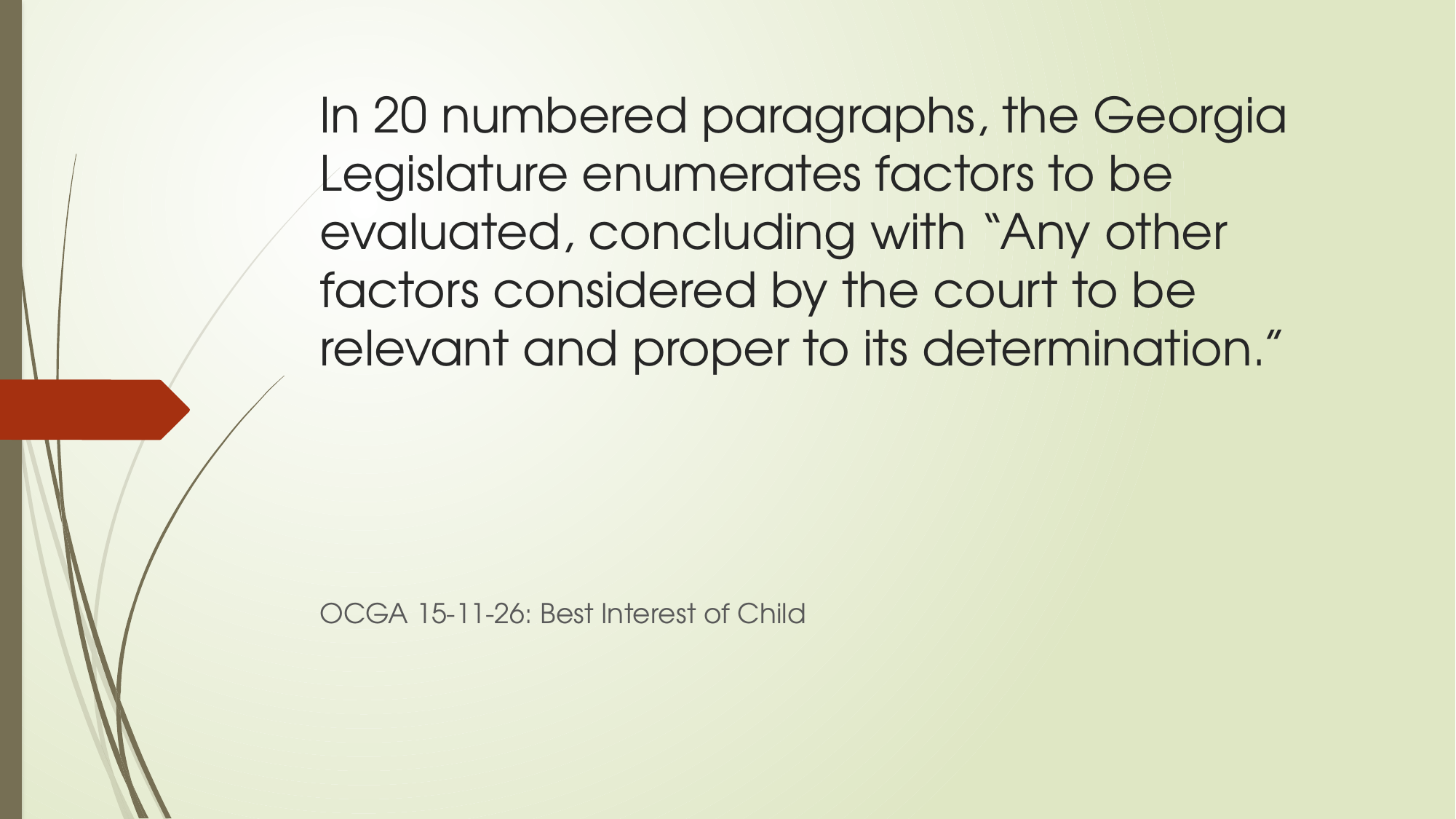

# In 20 numbered paragraphs, the Georgia Legislature enumerates factors to be evaluated, concluding with “Any other factors considered by the court to be relevant and proper to its determination.”
OCGA 15-11-26: Best Interest of Child